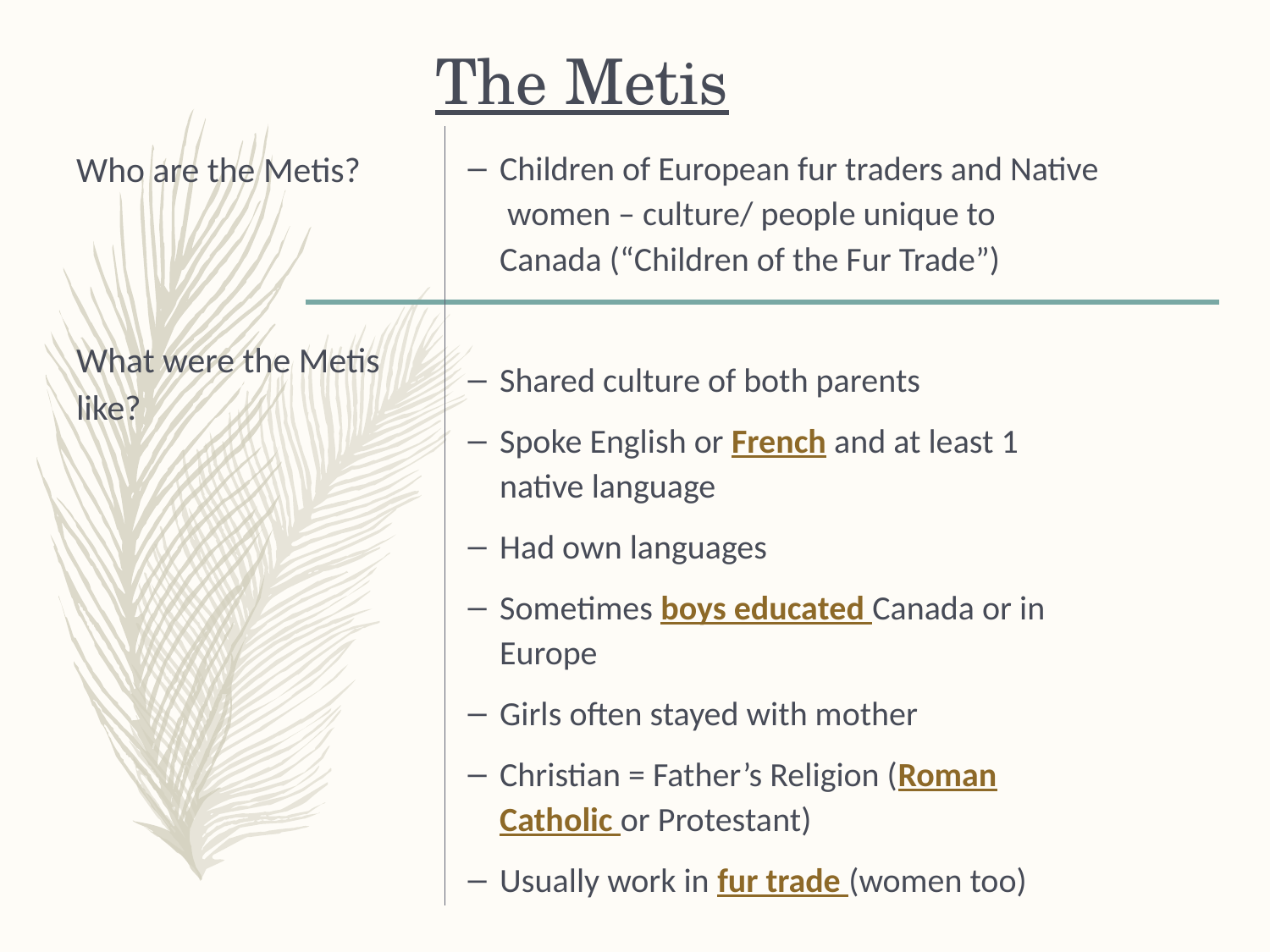

# The Metis
Who are the Metis?

What were the Metis like?
Children of European fur traders and Native  women – culture/ people unique to Canada (“Children of the Fur Trade”)

Shared culture of both parents
Spoke English or French and at least 1 native language
Had own languages
Sometimes boys educated Canada or in Europe
Girls often stayed with mother
Christian = Father’s Religion (Roman Catholic or Protestant)
Usually work in fur trade (women too)